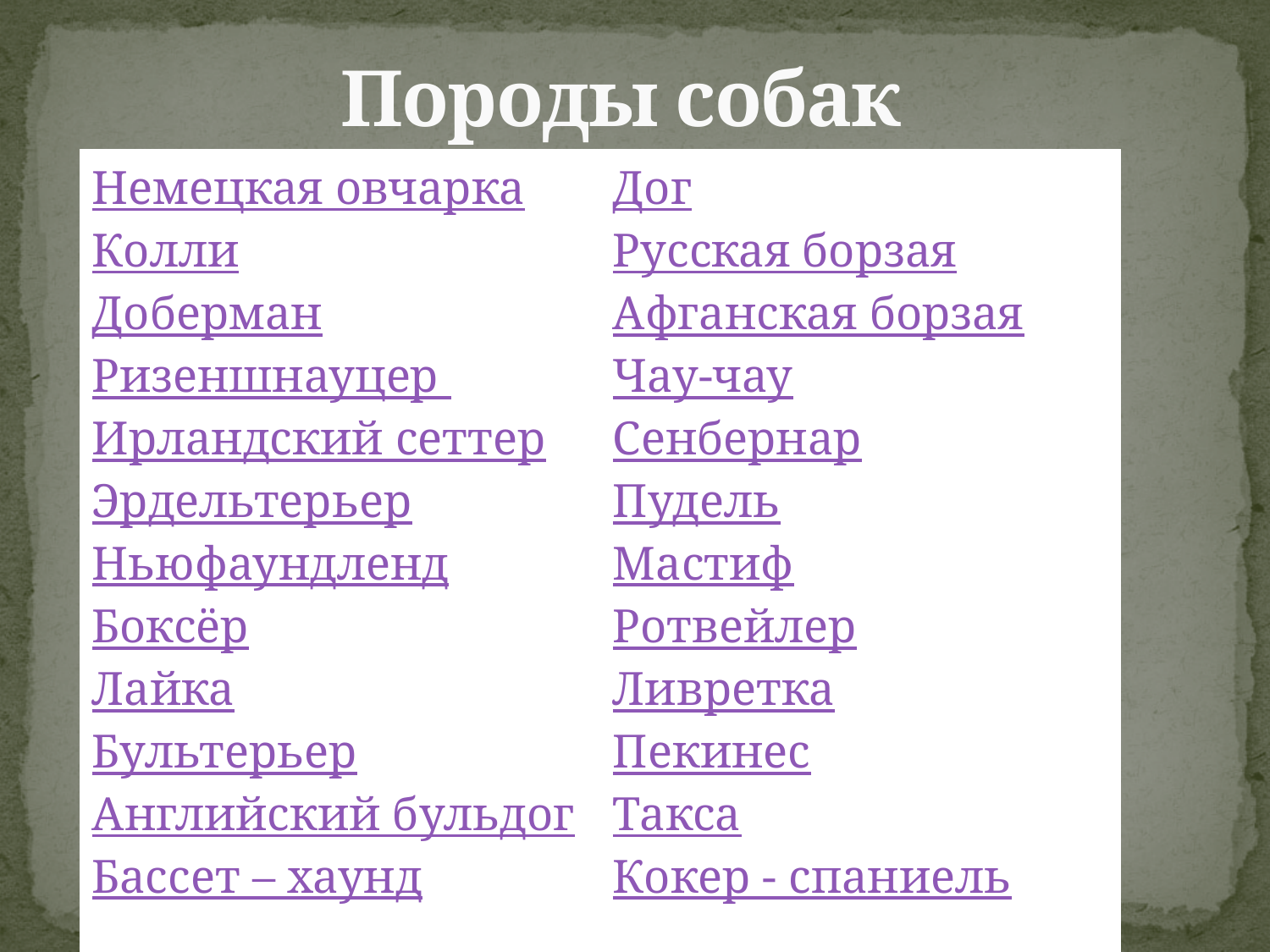

# Породы собак
| Немецкая овчарка Колли Доберман Ризеншнауцер Ирландский сеттер Эрдельтерьер Ньюфаундленд Боксёр Лайка Бультерьер Английский бульдог Бассет – хаунд | Дог Русская борзая Афганская борзая Чау-чау Сенбернар Пудель Мастиф Ротвейлер Ливретка Пекинес Такса Кокер - спаниель |
| --- | --- |